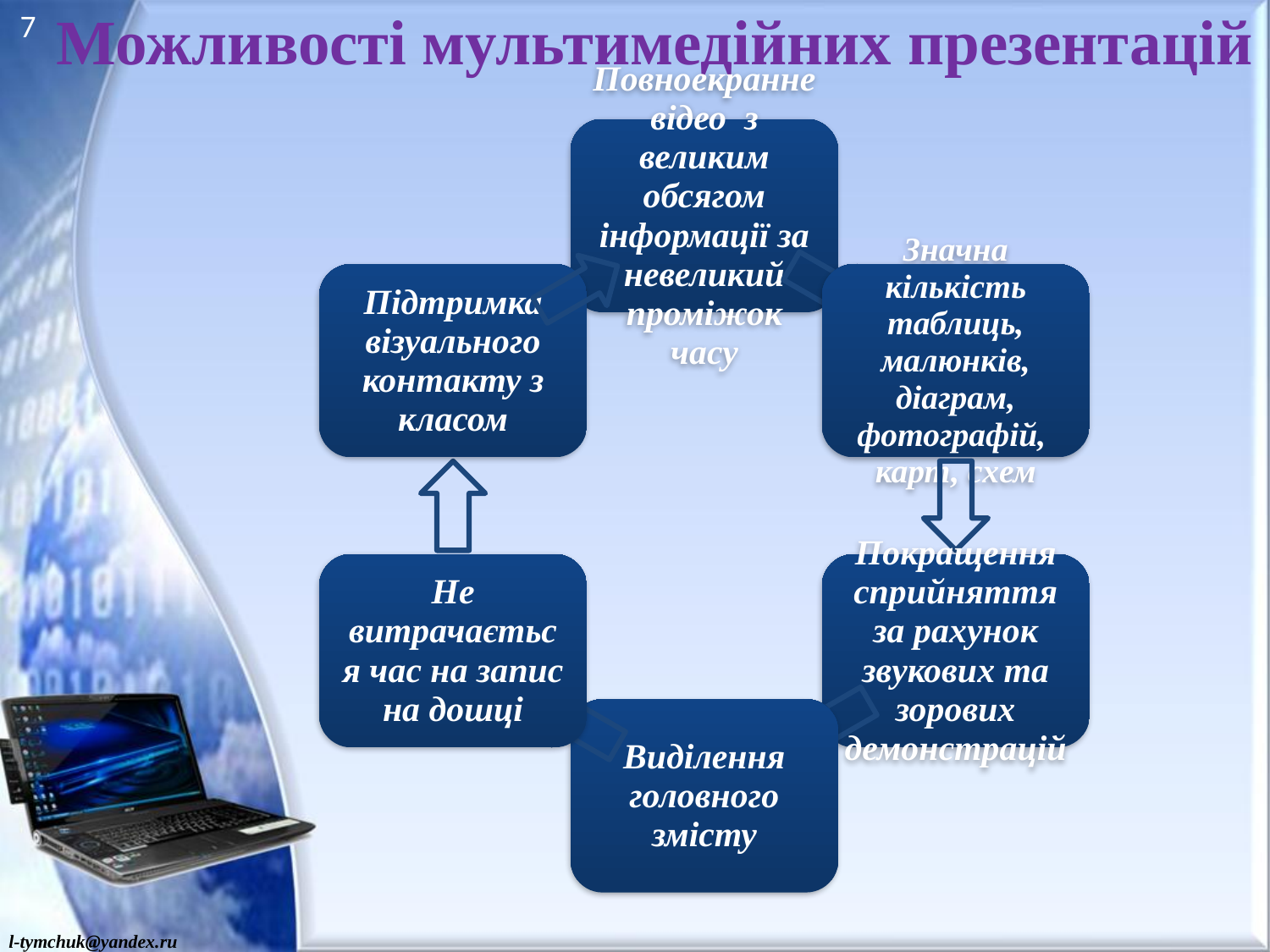

7
# Можливості мультимедійних презентацій
Значна кількість таблиць, малюнків, діаграм, фотографій,  карт, схем
Підтримка візуального контакту з класом
Не витрачається час на запис на дошці
Виділення головного змісту
Покращення сприйняття за рахунок звукових та зорових демонстрацій
l-tymchuk@yandex.ru